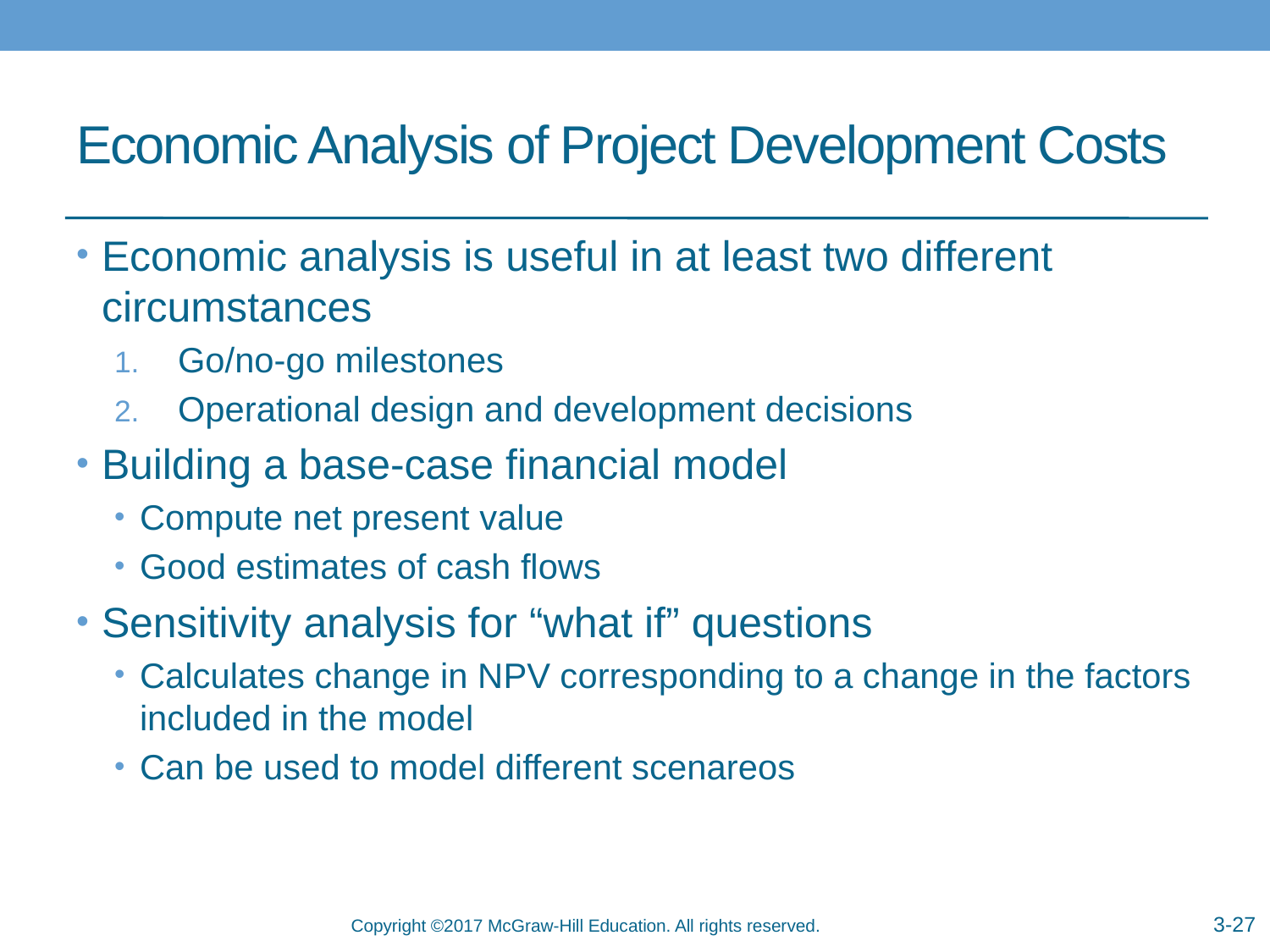

# Economic Analysis of Project Development Costs
Economic analysis is useful in at least two different circumstances
Go/no-go milestones
Operational design and development decisions
Building a base-case financial model
Compute net present value
Good estimates of cash flows
Sensitivity analysis for “what if” questions
Calculates change in NPV corresponding to a change in the factors included in the model
Can be used to model different scenareos
3-27